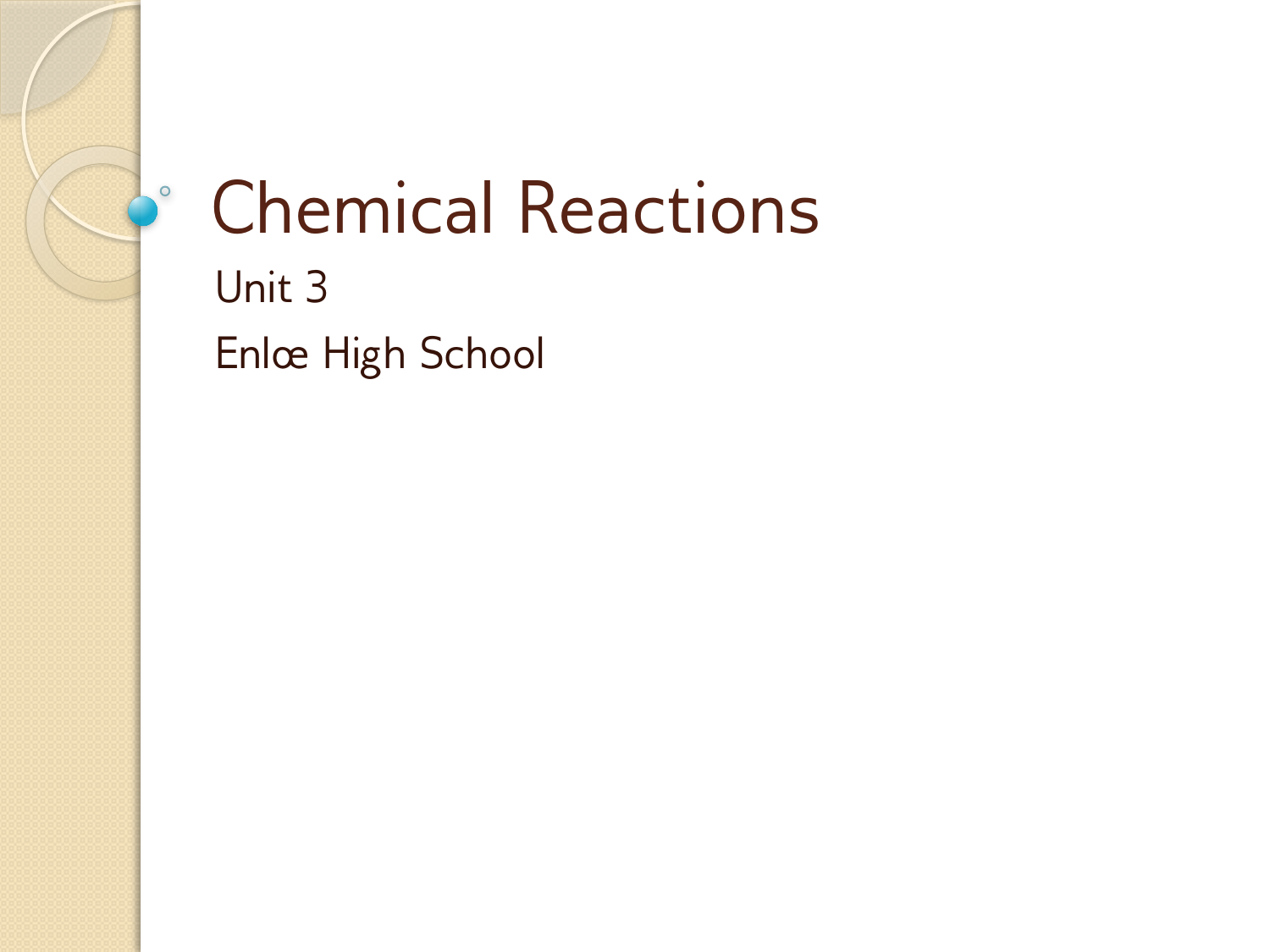

# Chemical Reactions
Unit 3
Enloe High School